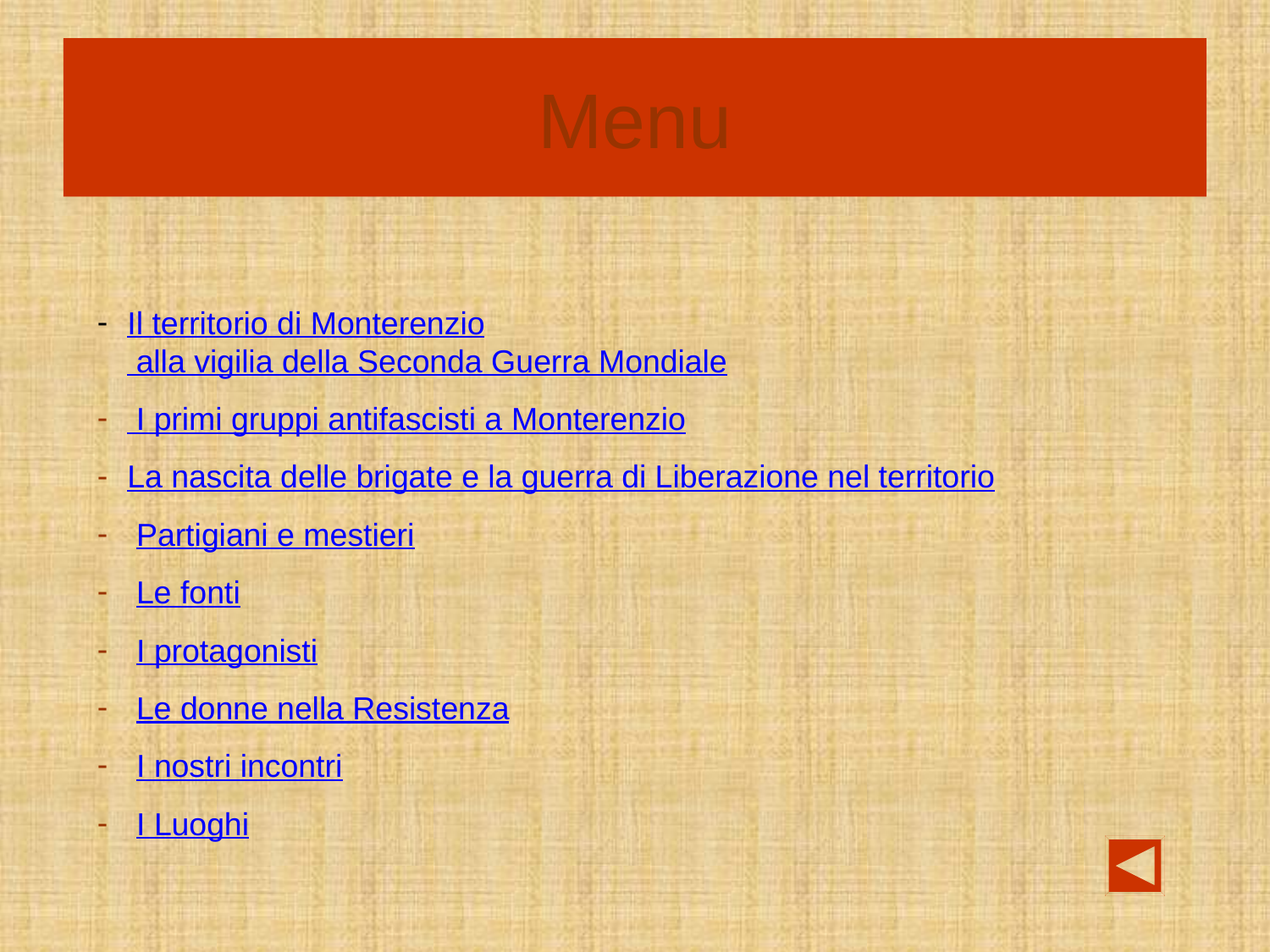

Menu

Il territorio di Monterenzio alla vigilia della Seconda Guerra Mondiale
 I primi gruppi antifascisti a Monterenzio
La nascita delle brigate e la guerra di Liberazione nel territorio
 Partigiani e mestieri
 Le fonti
 I protagonisti
 Le donne nella Resistenza
 I nostri incontri
 I Luoghi